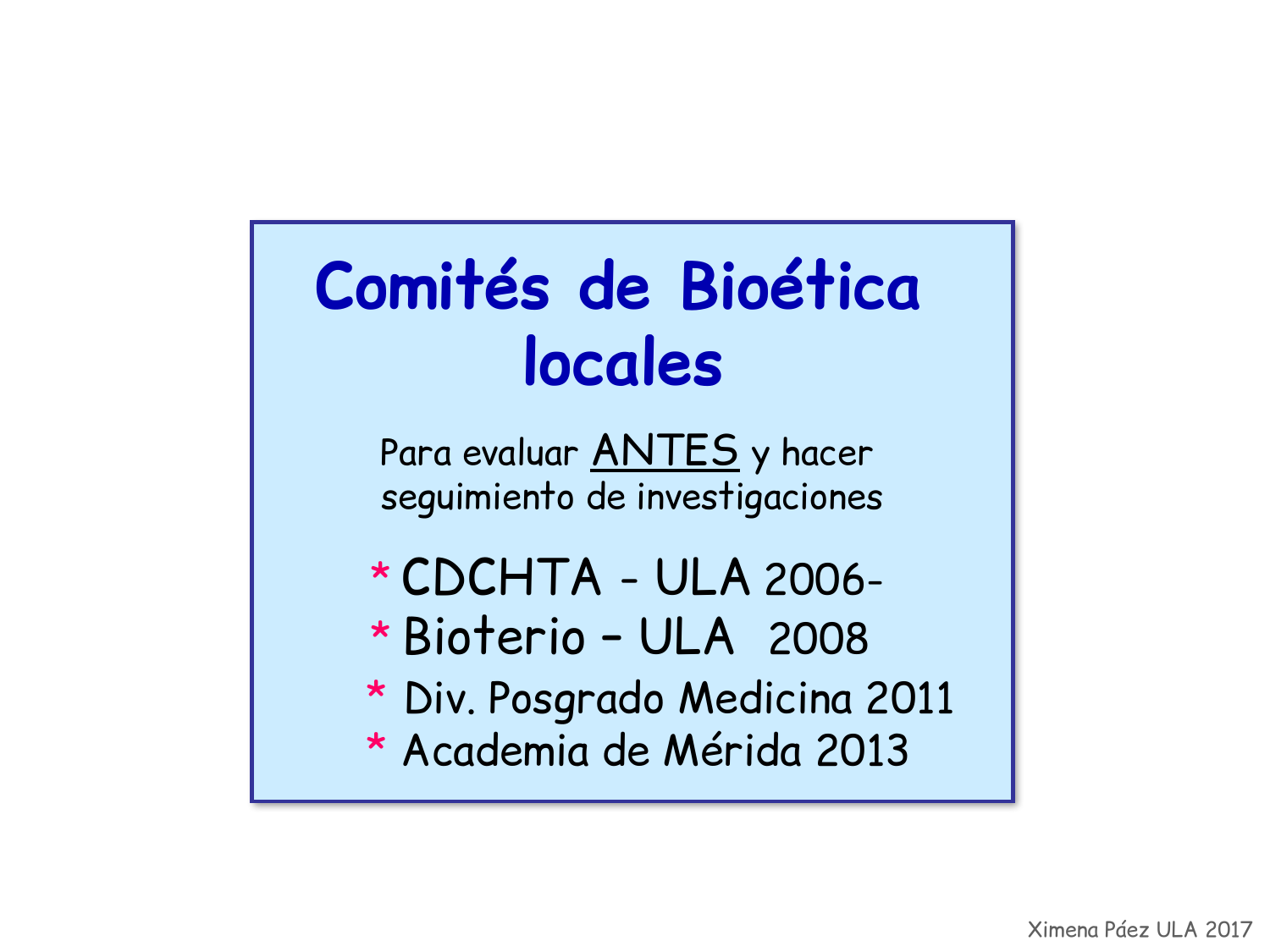

Comités de Bioética
locales

Para evaluar ANTES y hacer
seguimiento de investigaciones

          * CDCHTA - ULA 2006-
          * Bioterio – ULA  2008
        * Div. Posgrado Medicina 2011
        * Academia de Mérida 2013

Ximena Páez ULA 2017